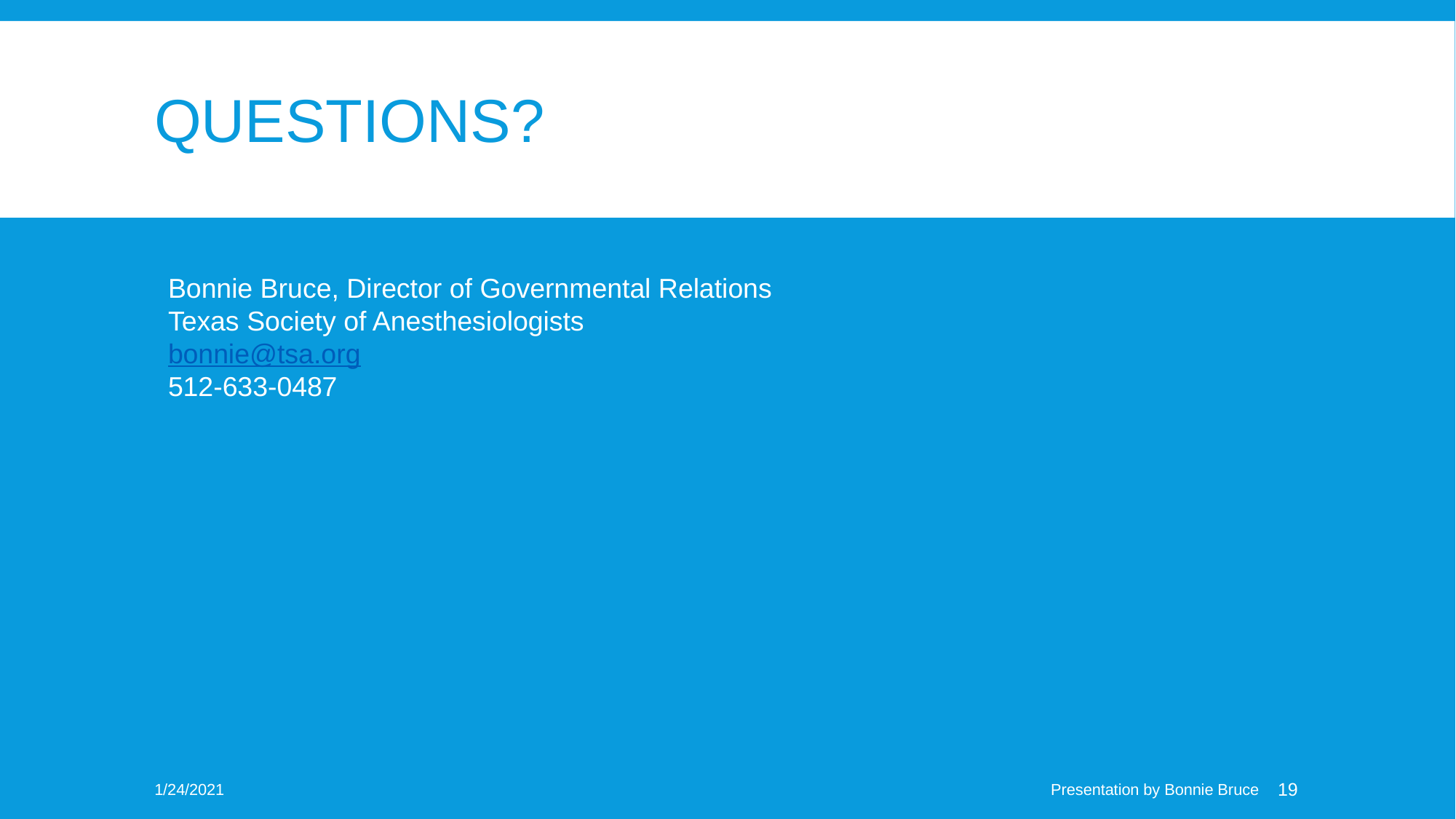

# QUESTIONS?
Bonnie Bruce, Director of Governmental Relations
Texas Society of Anesthesiologists
bonnie@tsa.org
512-633-0487
1/24/2021
Presentation by Bonnie Bruce
19